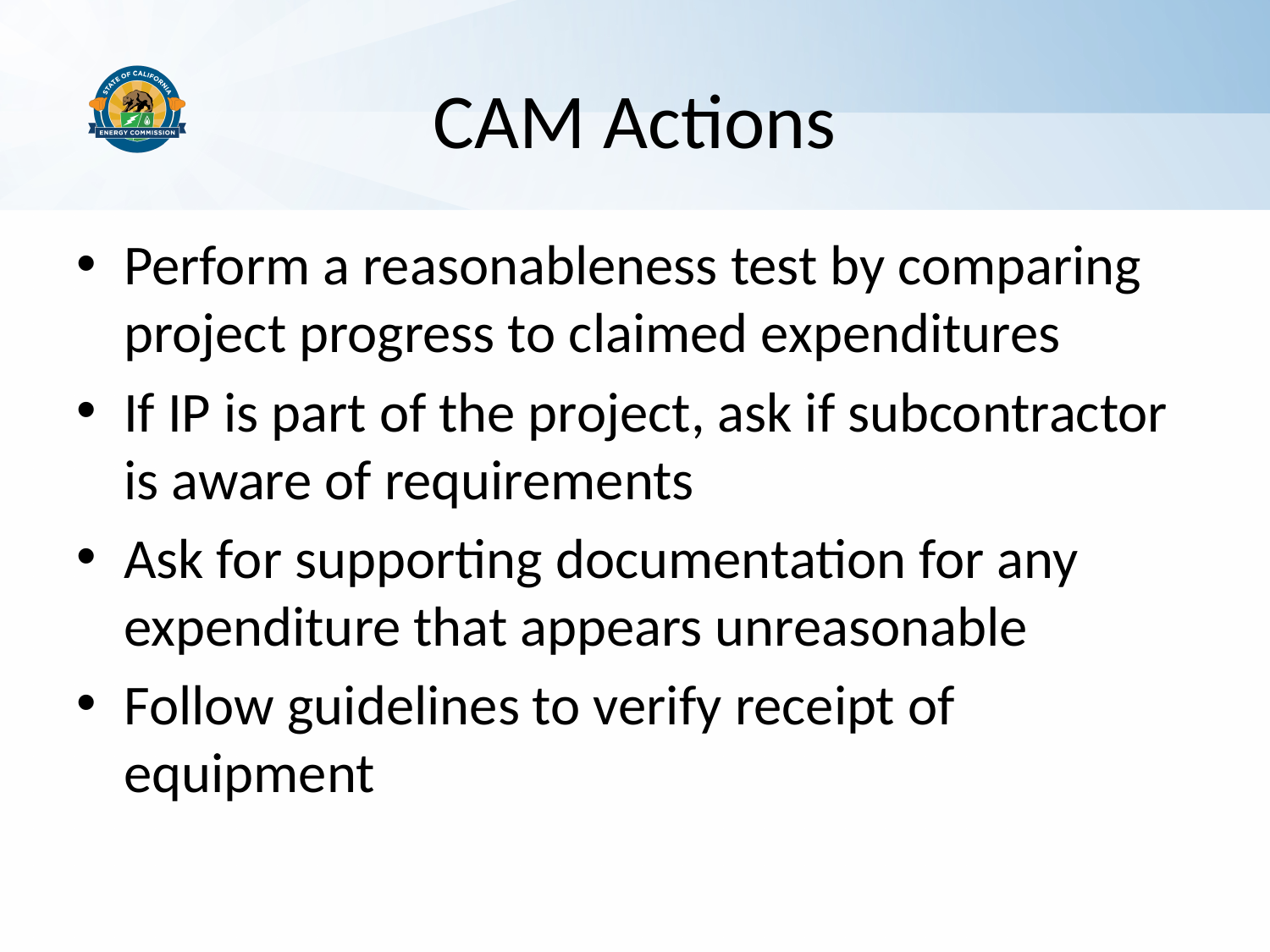

# CAM Actions
Perform a reasonableness test by comparing project progress to claimed expenditures
If IP is part of the project, ask if subcontractor is aware of requirements
Ask for supporting documentation for any expenditure that appears unreasonable
Follow guidelines to verify receipt of equipment